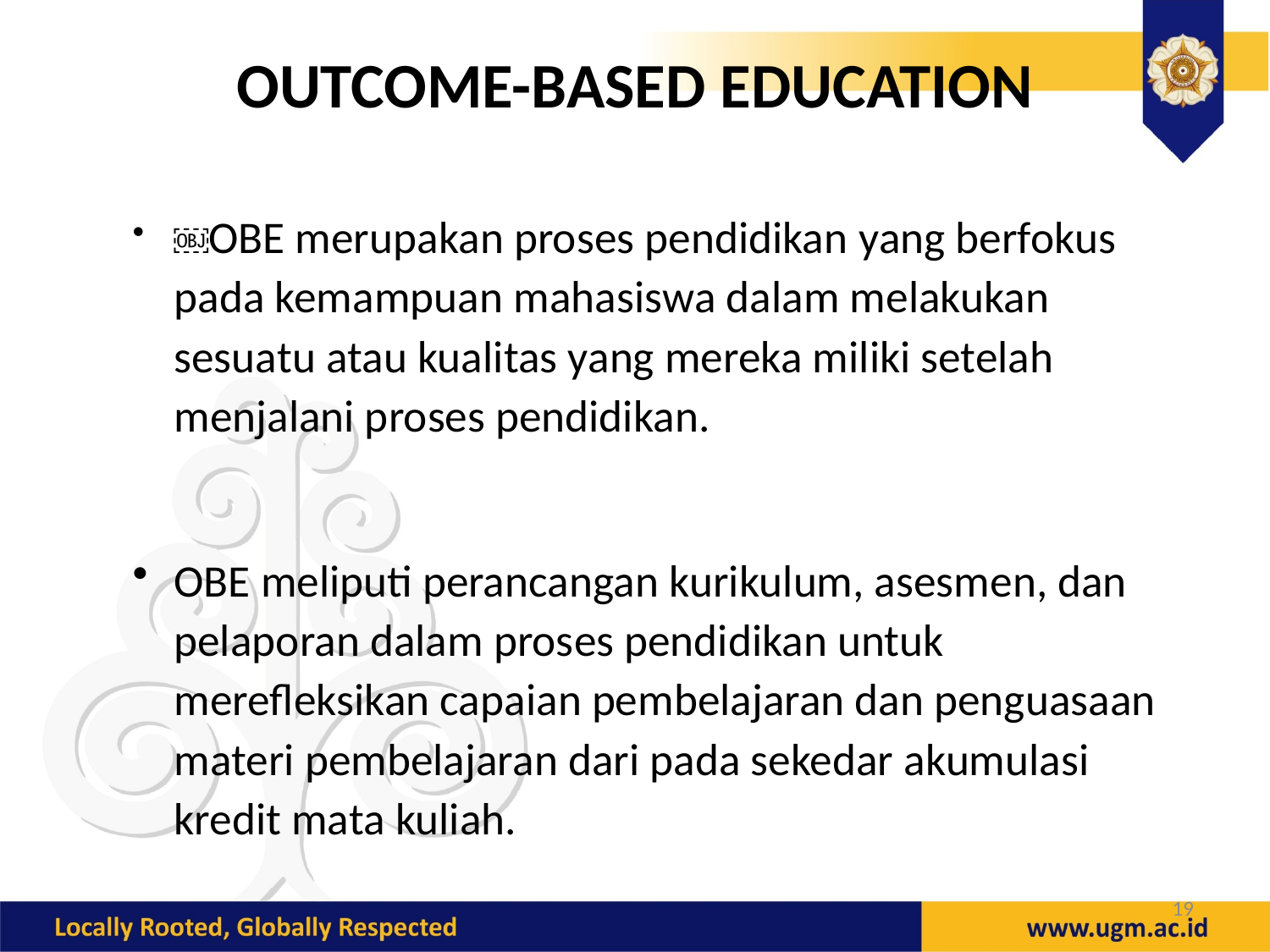

OUTCOME-BASED EDUCATION
￼OBE merupakan proses pendidikan yang berfokus pada kemampuan mahasiswa dalam melakukan sesuatu atau kualitas yang mereka miliki setelah menjalani proses pendidikan.

OBE meliputi perancangan kurikulum, asesmen, dan pelaporan dalam proses pendidikan untuk merefleksikan capaian pembelajaran dan penguasaan materi pembelajaran dari pada sekedar akumulasi kredit mata kuliah.

19